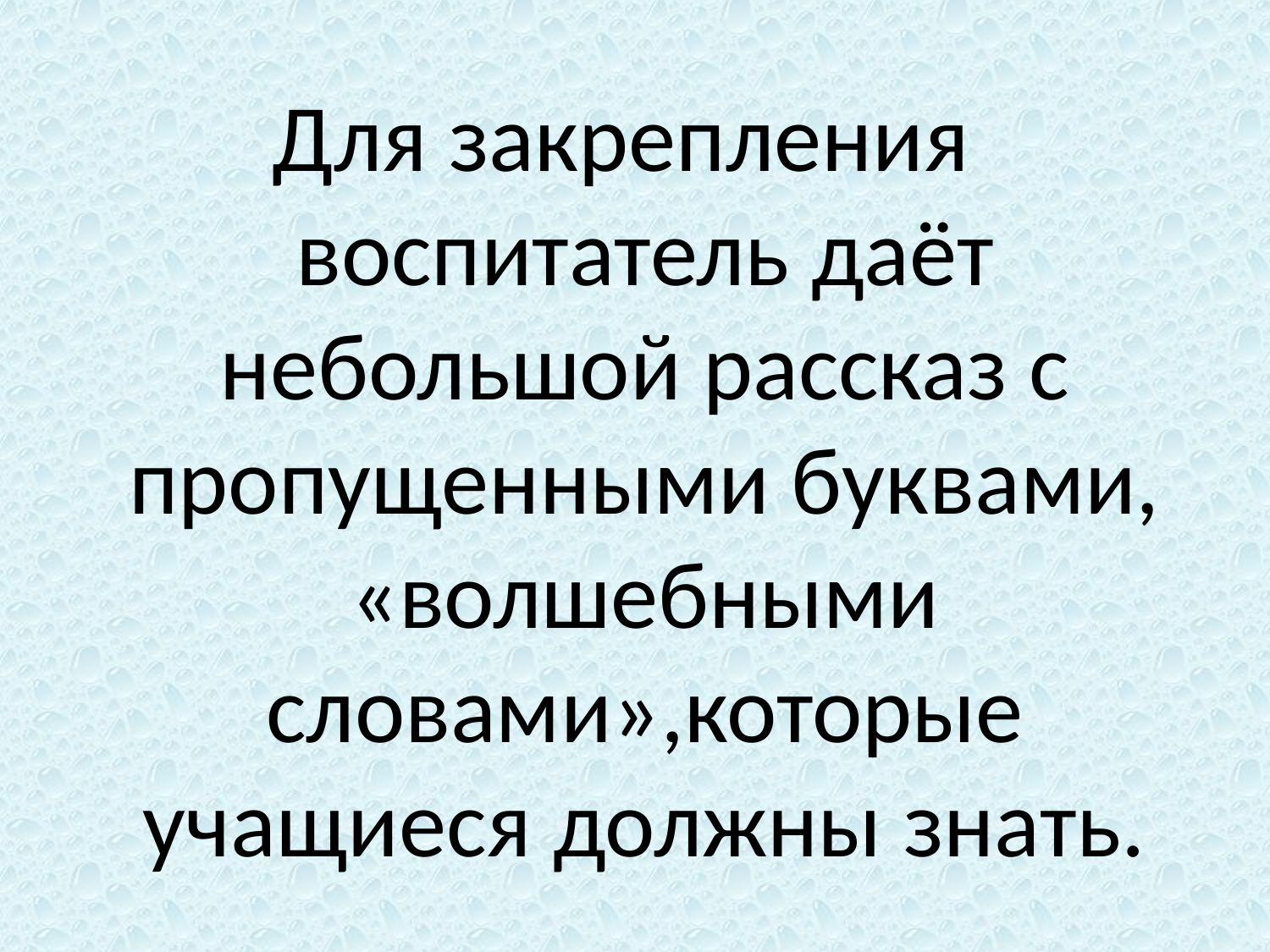

Для закрепления воспитатель даёт небольшой рассказ с пропущенными буквами, «волшебными словами»,которые учащиеся должны знать.